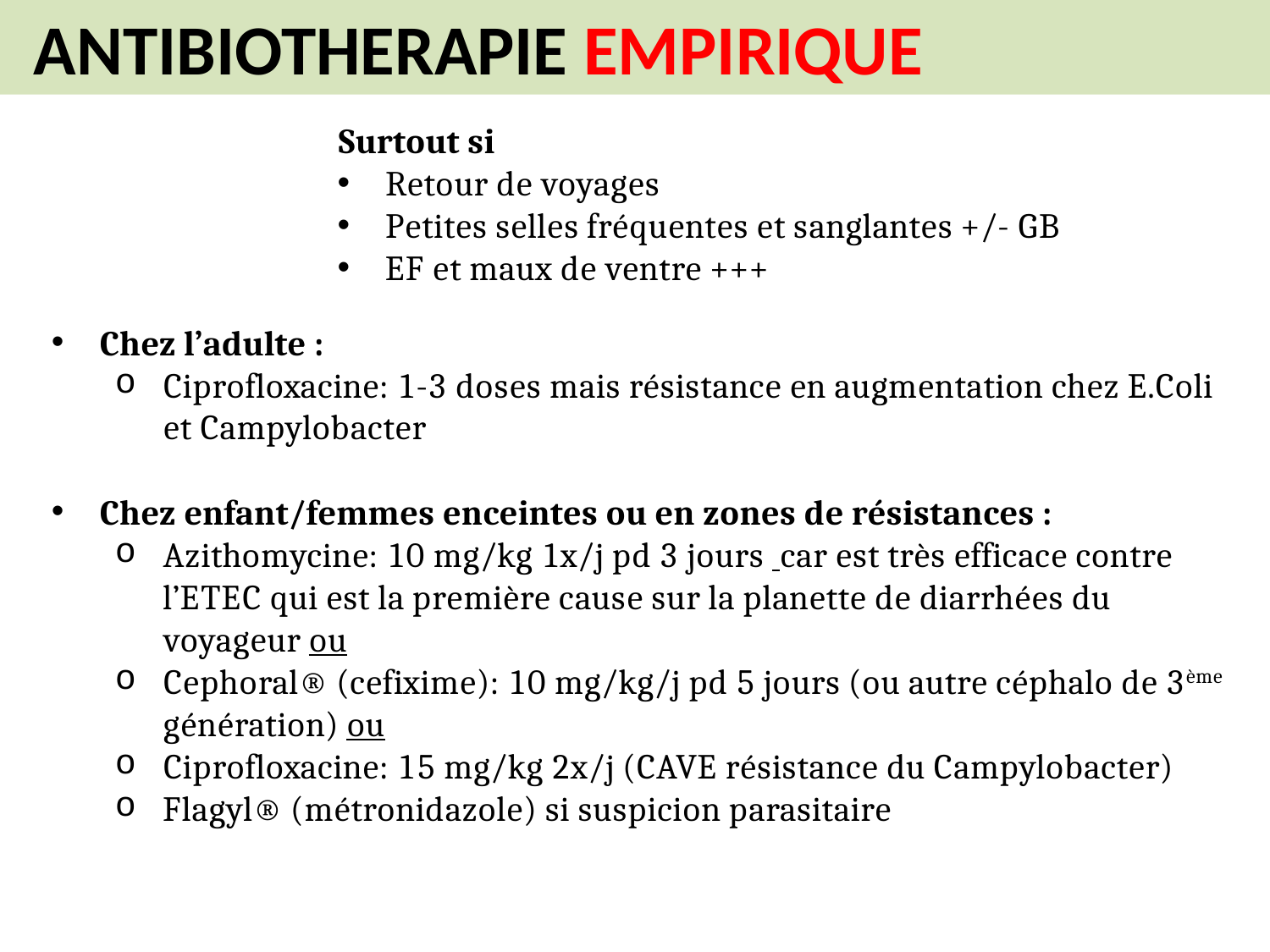

ANTIBIOTHERAPIE EMPIRIQUE
Surtout si
Retour de voyages
Petites selles fréquentes et sanglantes +/- GB
EF et maux de ventre +++
Chez l’adulte :
Ciprofloxacine: 1-3 doses mais résistance en augmentation chez E.Coli et Campylobacter

Chez enfant/femmes enceintes ou en zones de résistances :
Azithomycine: 10 mg/kg 1x/j pd 3 jours  car est très efficace contre l’ETEC qui est la première cause sur la planette de diarrhées du voyageur ou
Cephoral® (cefixime): 10 mg/kg/j pd 5 jours (ou autre céphalo de 3ème génération) ou
Ciprofloxacine: 15 mg/kg 2x/j (CAVE résistance du Campylobacter)
Flagyl® (métronidazole) si suspicion parasitaire